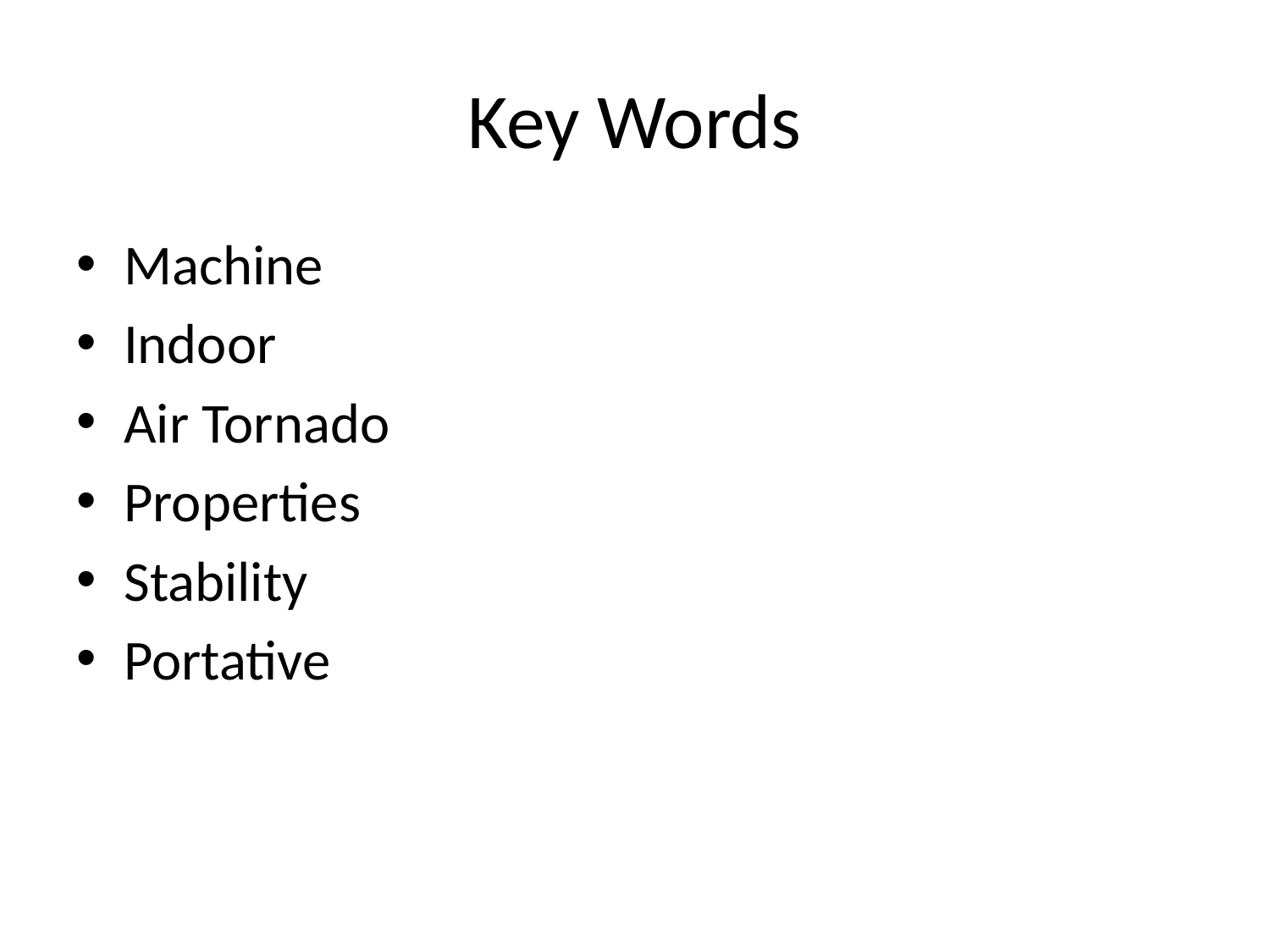

# Key Words
Machine
Indoor
Air Tornado
Properties
Stability
Portative